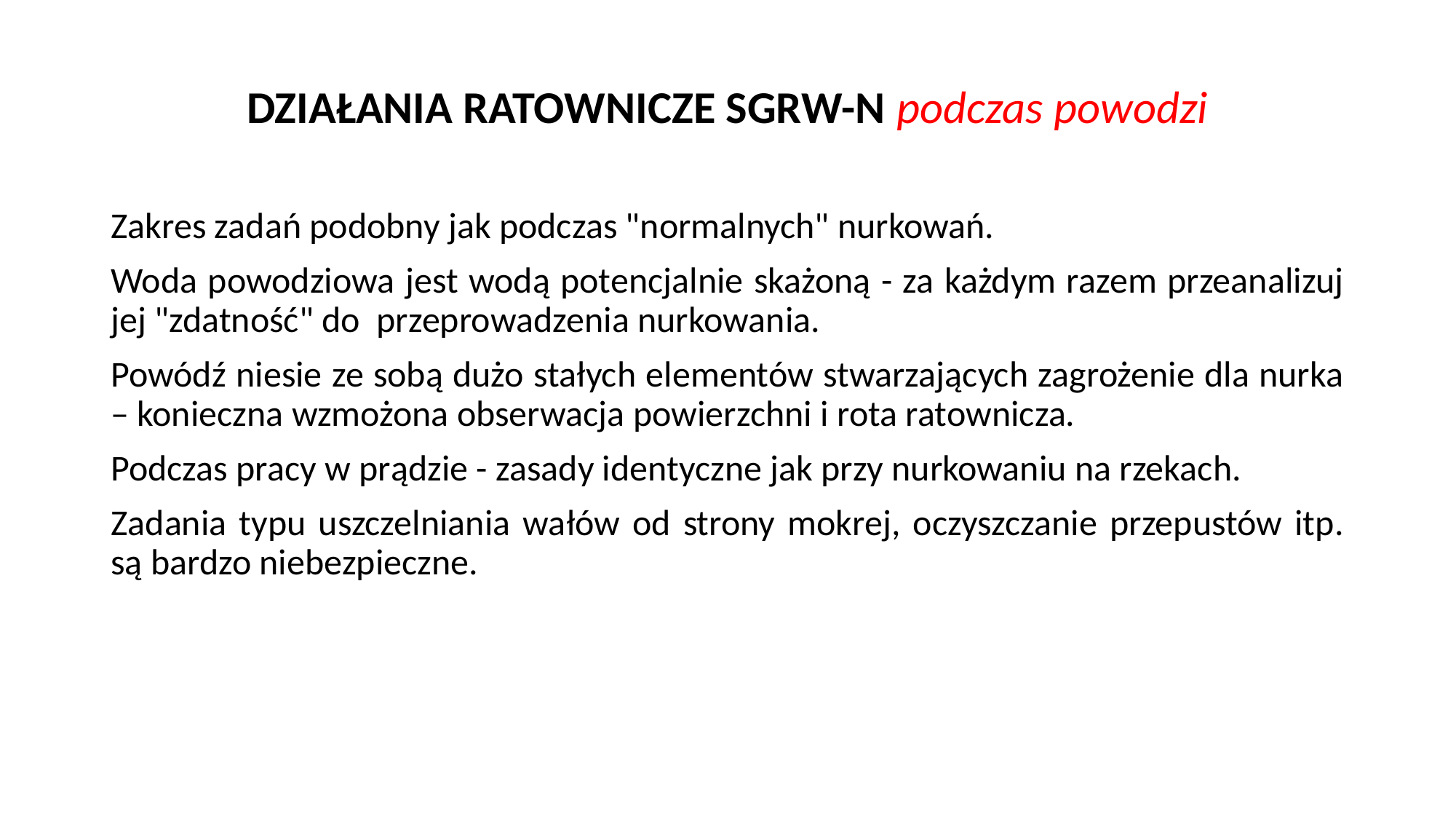

# DZIAŁANIA RATOWNICZE SGRW-N podczas powodzi
Zakres zadań podobny jak podczas "normalnych" nurkowań.
Woda powodziowa jest wodą potencjalnie skażoną - za każdym razem przeanalizuj jej "zdatność" do  przeprowadzenia nurkowania.
Powódź niesie ze sobą dużo stałych elementów stwarzających zagrożenie dla nurka – konieczna wzmożona obserwacja powierzchni i rota ratownicza.
Podczas pracy w prądzie - zasady identyczne jak przy nurkowaniu na rzekach.
Zadania typu uszczelniania wałów od strony mokrej, oczyszczanie przepustów itp. są bardzo niebezpieczne.